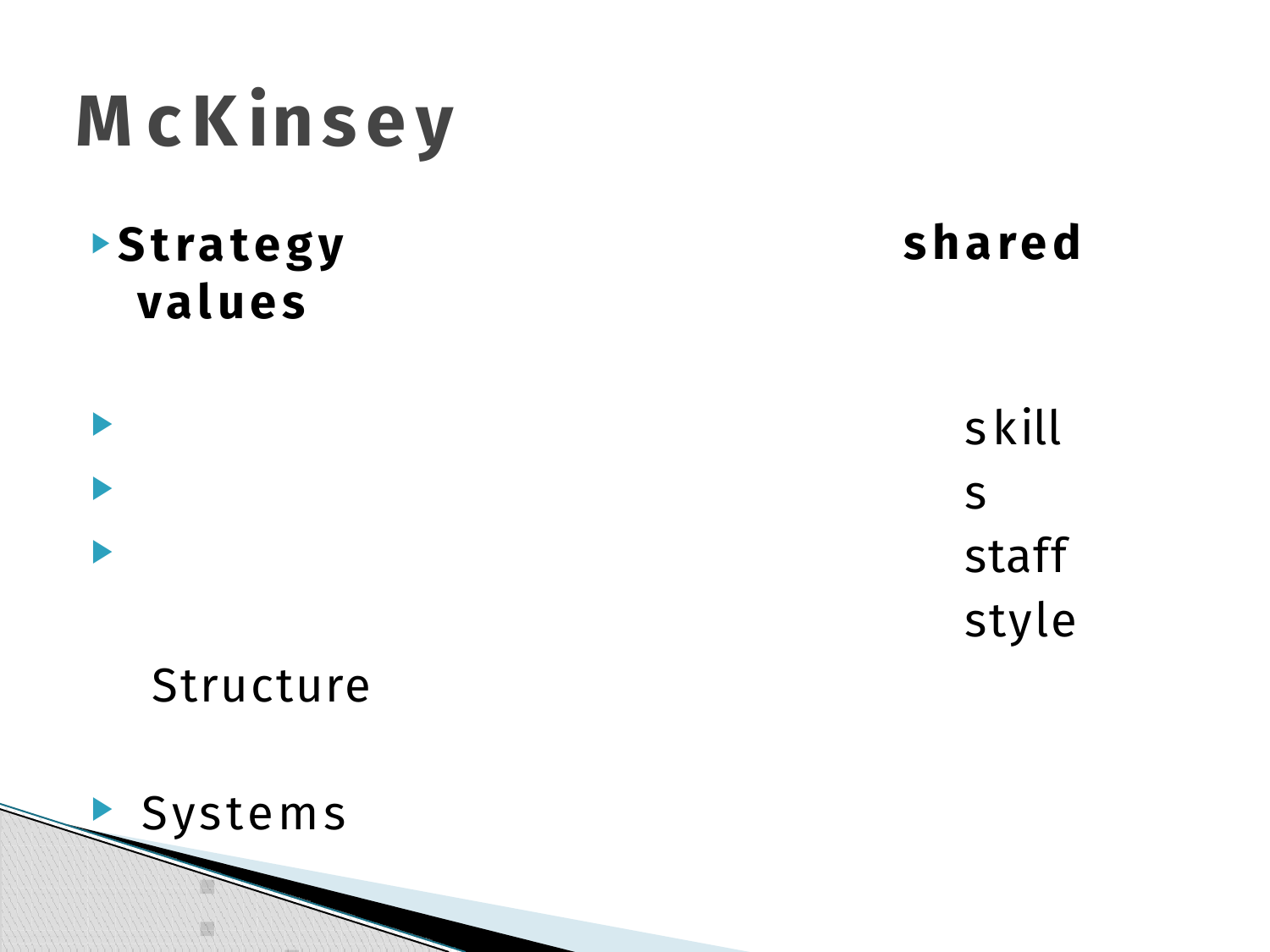

# McKinsey
▶ Strategy  values
shared
skills  staff  style
▶
▶
▶
Structure
Systems
▶